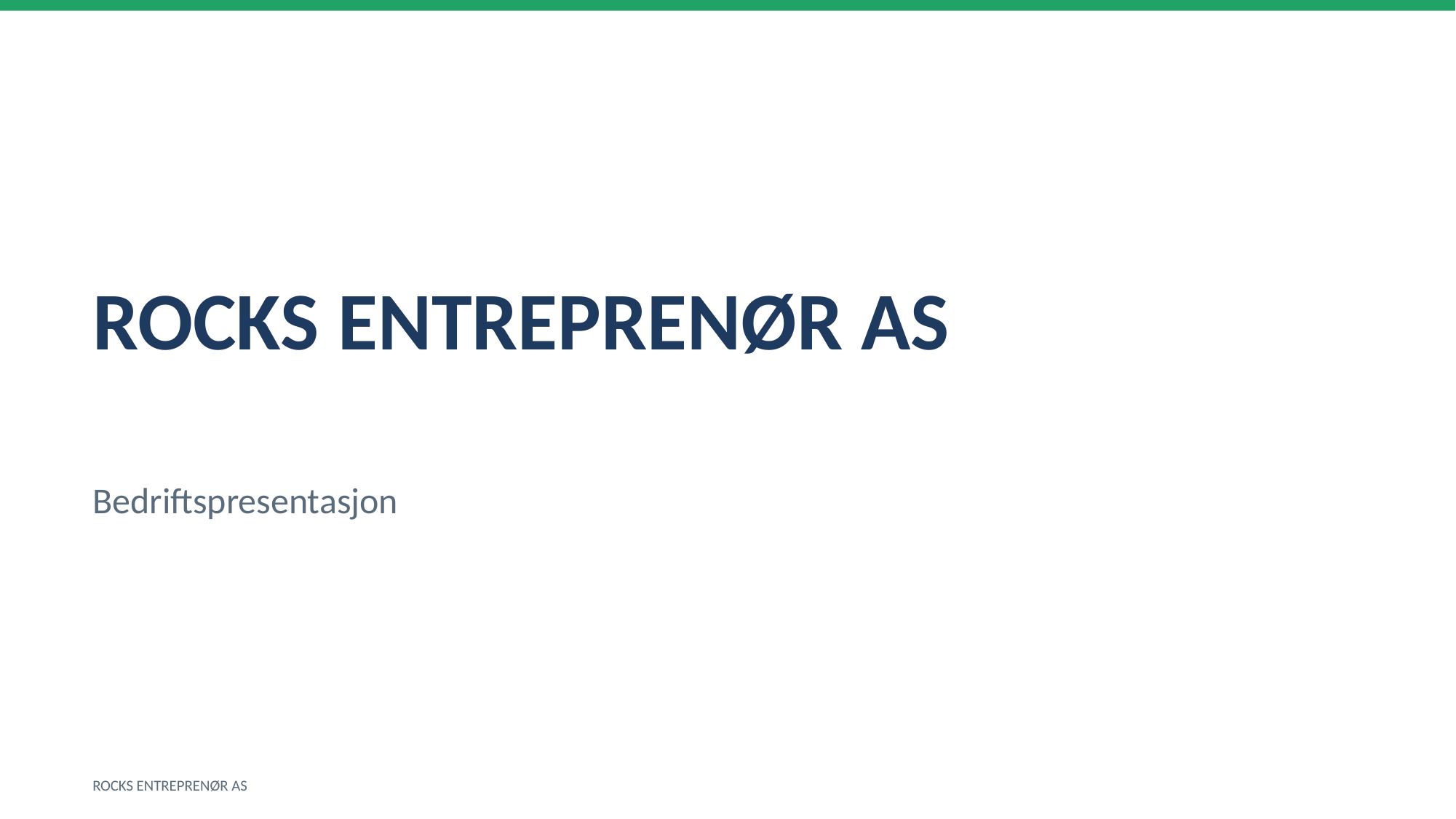

ROCKS ENTREPRENØR AS
Bedriftspresentasjon
ROCKS ENTREPRENØR AS